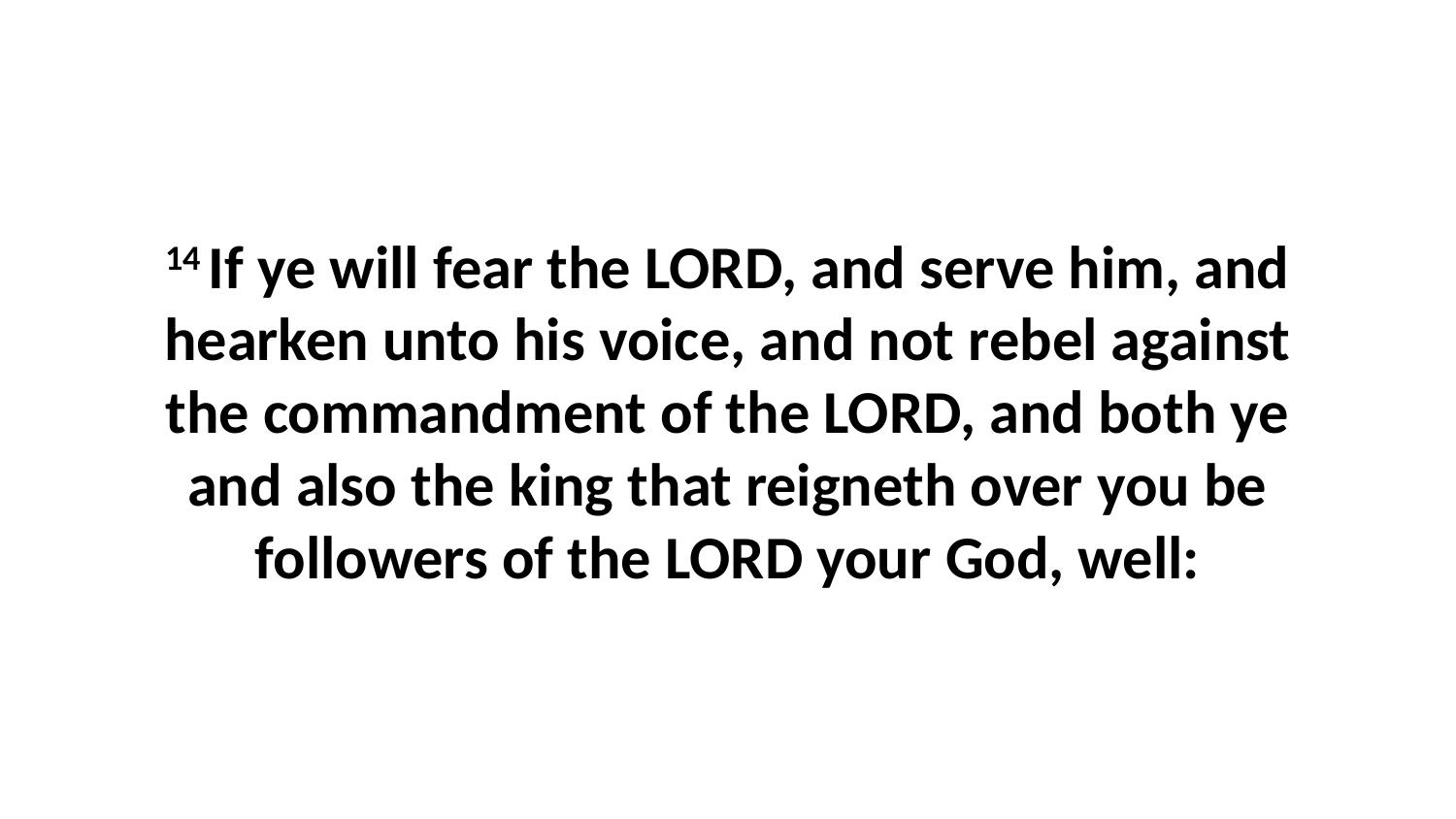

14 If ye will fear the LORD, and serve him, and hearken unto his voice, and not rebel against the commandment of the LORD, and both ye and also the king that reigneth over you be followers of the LORD your God, well: